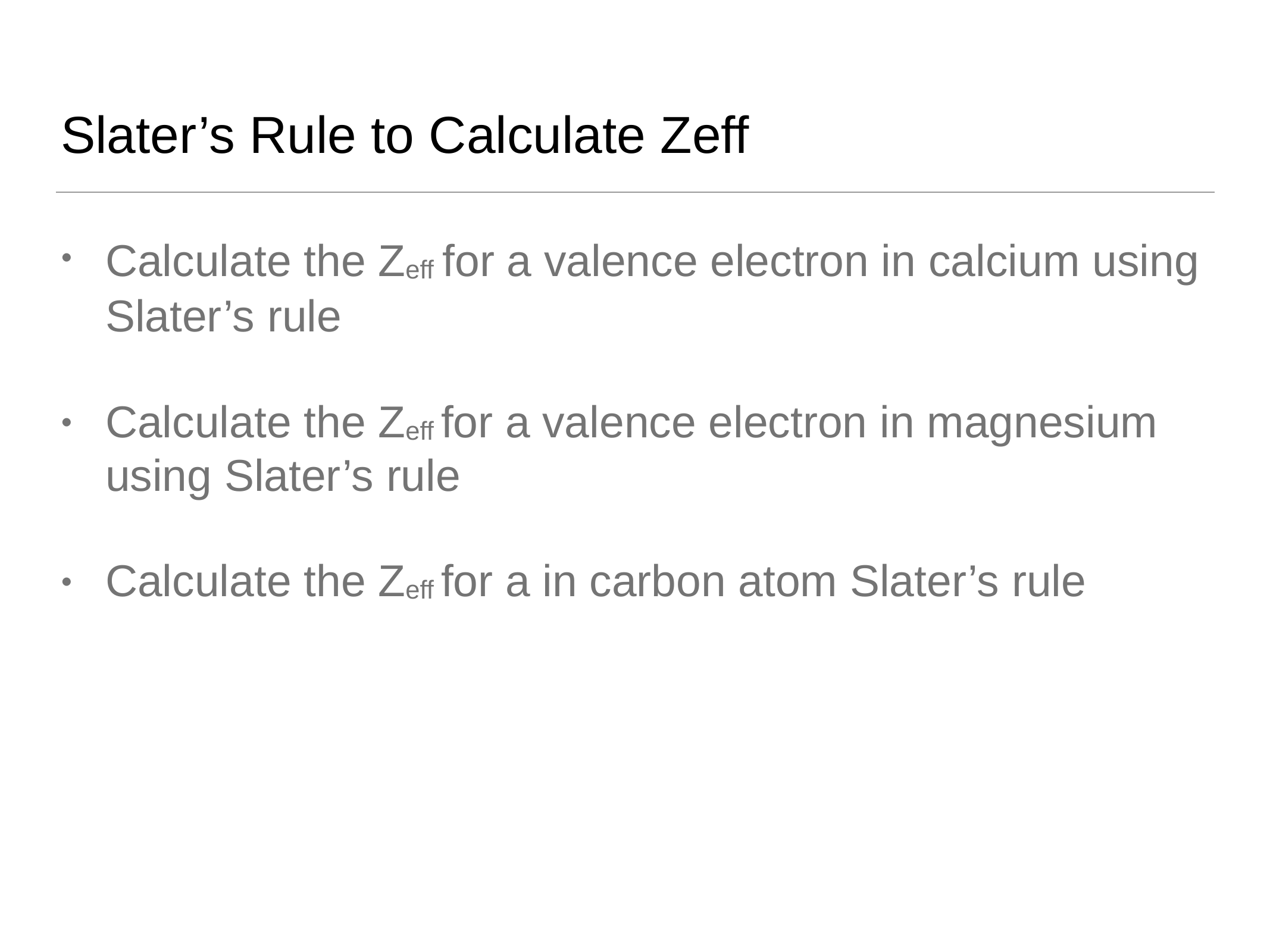

# Slater’s Rule to Calculate Zeff
Calculate the Zeff for a valence electron in calcium using Slater’s rule
Calculate the Zeff for a valence electron in magnesium using Slater’s rule
Calculate the Zeff for a in carbon atom Slater’s rule